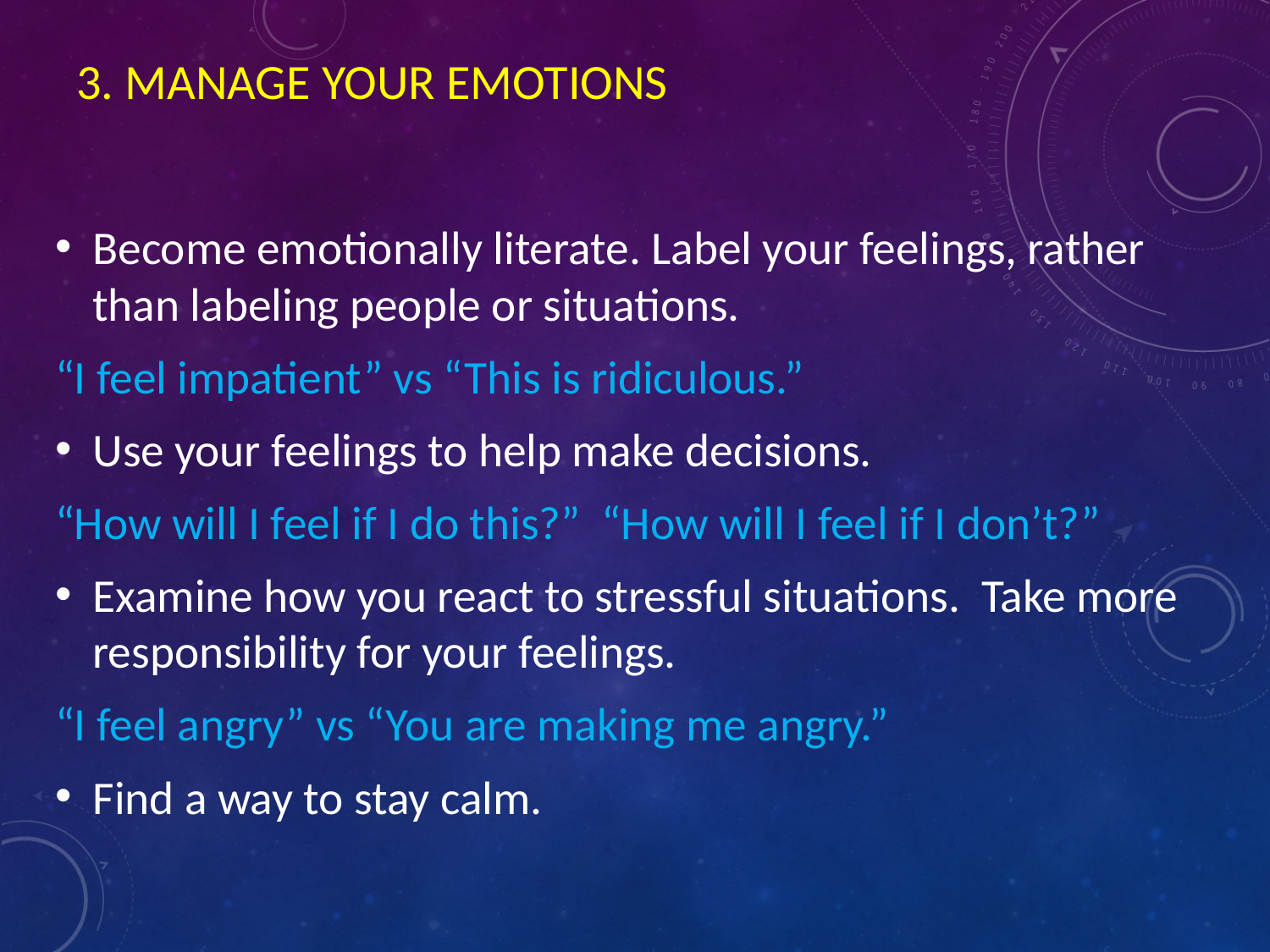

# 3. Manage your emotions
Become emotionally literate. Label your feelings, rather than labeling people or situations.
“I feel impatient” vs “This is ridiculous.”
Use your feelings to help make decisions.
“How will I feel if I do this?”  “How will I feel if I don’t?”
Examine how you react to stressful situations.  Take more responsibility for your feelings.
“I feel angry” vs “You are making me angry.”
Find a way to stay calm.